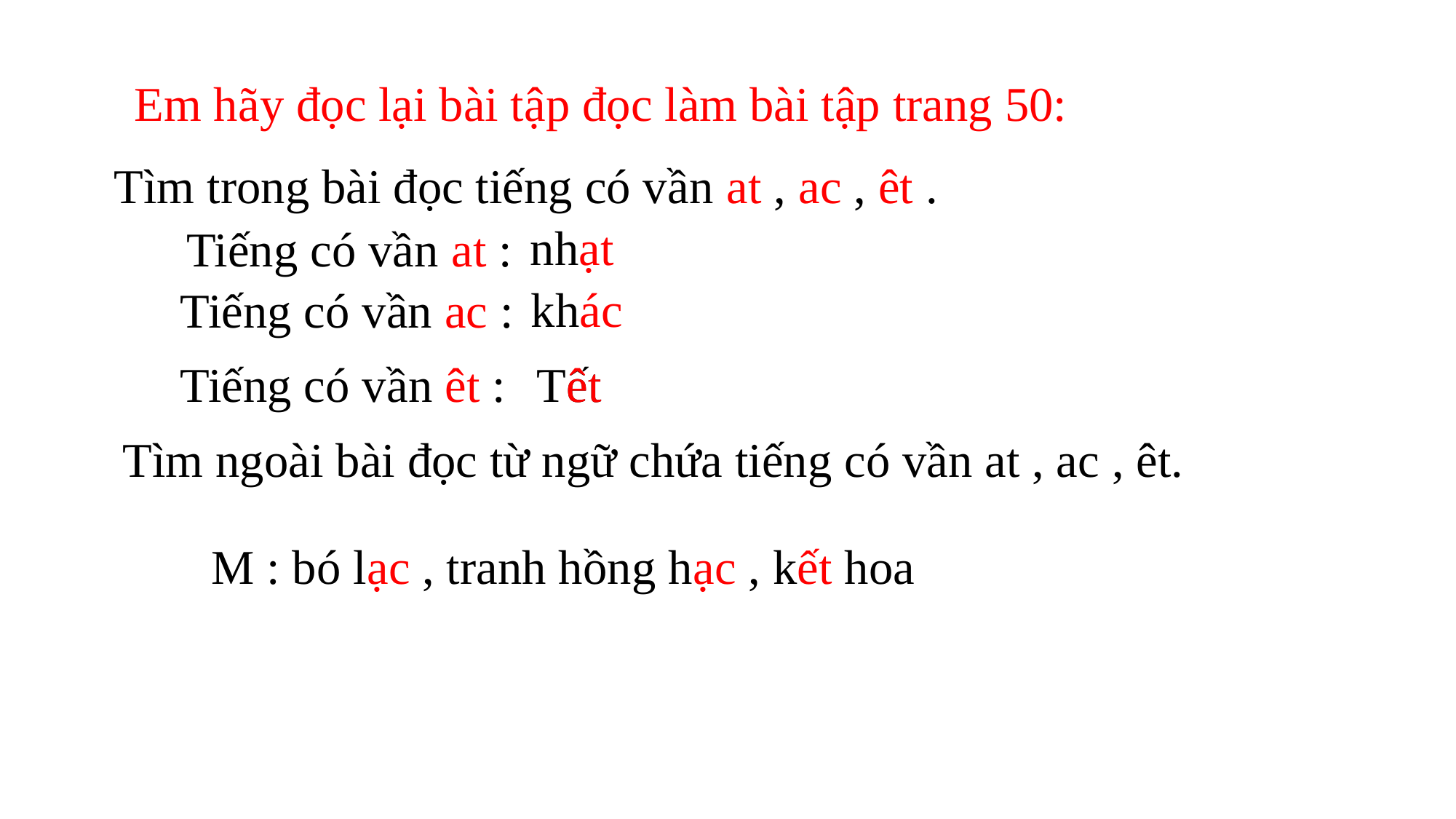

Em hãy đọc lại bài tập đọc làm bài tập trang 50:
Tìm trong bài đọc tiếng có vần at , ac , êt .
nhạt
Tiếng có vần at :
khác
Tiếng có vần ac :
êt
Tết
Tiếng có vần êt :
Tìm ngoài bài đọc từ ngữ chứa tiếng có vần at , ac , êt.
M : bó lạc , tranh hồng hạc , kết hoa